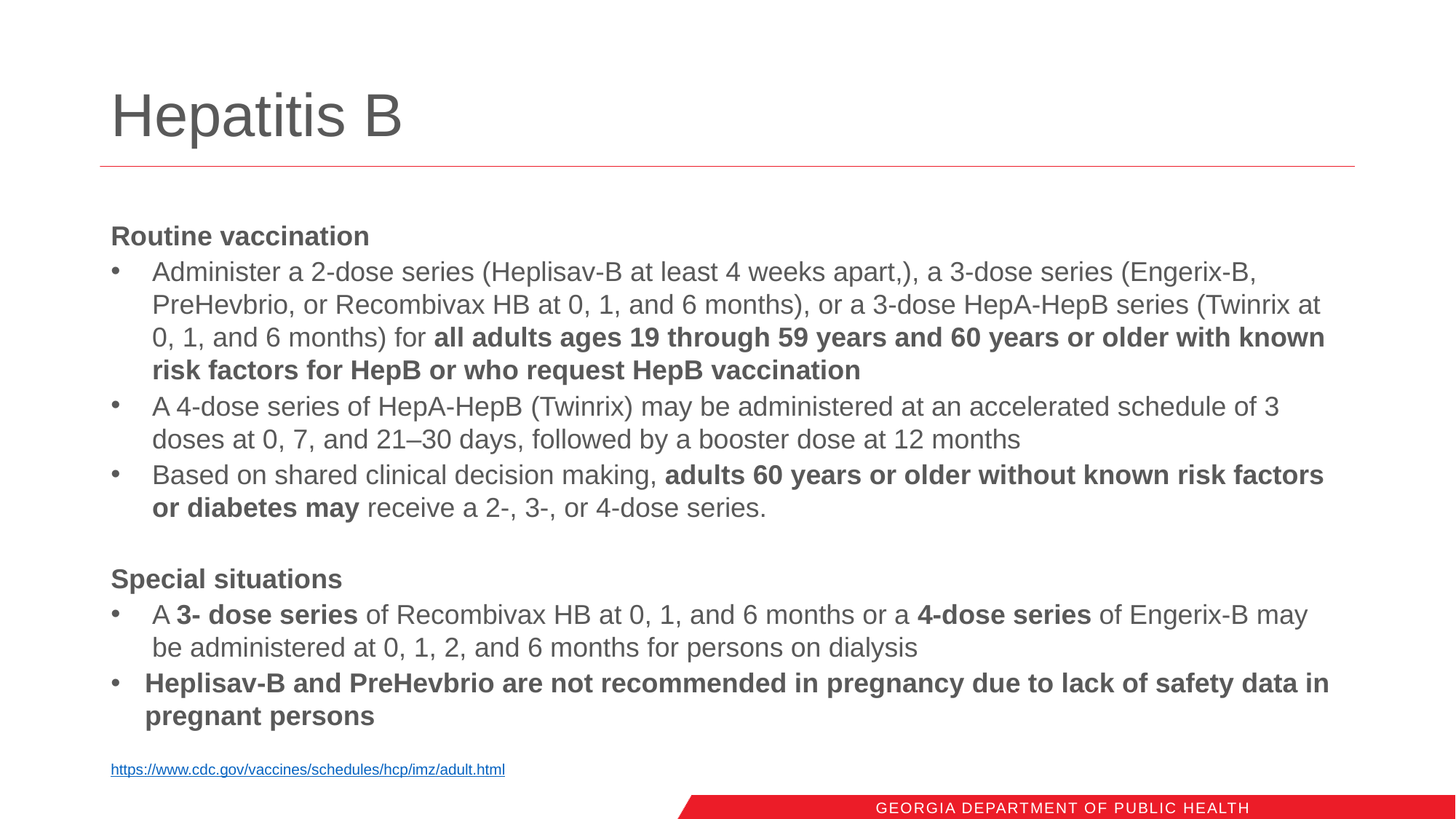

# Hepatitis B
Routine vaccination
Administer a 2-dose series (Heplisav-B at least 4 weeks apart,), a 3-dose series (Engerix-B, PreHevbrio, or Recombivax HB at 0, 1, and 6 months), or a 3-dose HepA-HepB series (Twinrix at 0, 1, and 6 months) for all adults ages 19 through 59 years and 60 years or older with known risk factors for HepB or who request HepB vaccination
A 4-dose series of HepA-HepB (Twinrix) may be administered at an accelerated schedule of 3 doses at 0, 7, and 21–30 days, followed by a booster dose at 12 months
Based on shared clinical decision making, adults 60 years or older without known risk factors or diabetes may receive a 2-, 3-, or 4-dose series.

Special situations
A 3- dose series of Recombivax HB at 0, 1, and 6 months or a 4-dose series of Engerix-B may be administered at 0, 1, 2, and 6 months for persons on dialysis
Heplisav-B and PreHevbrio are not recommended in pregnancy due to lack of safety data in pregnant persons

https://www.cdc.gov/vaccines/schedules/hcp/imz/adult.html